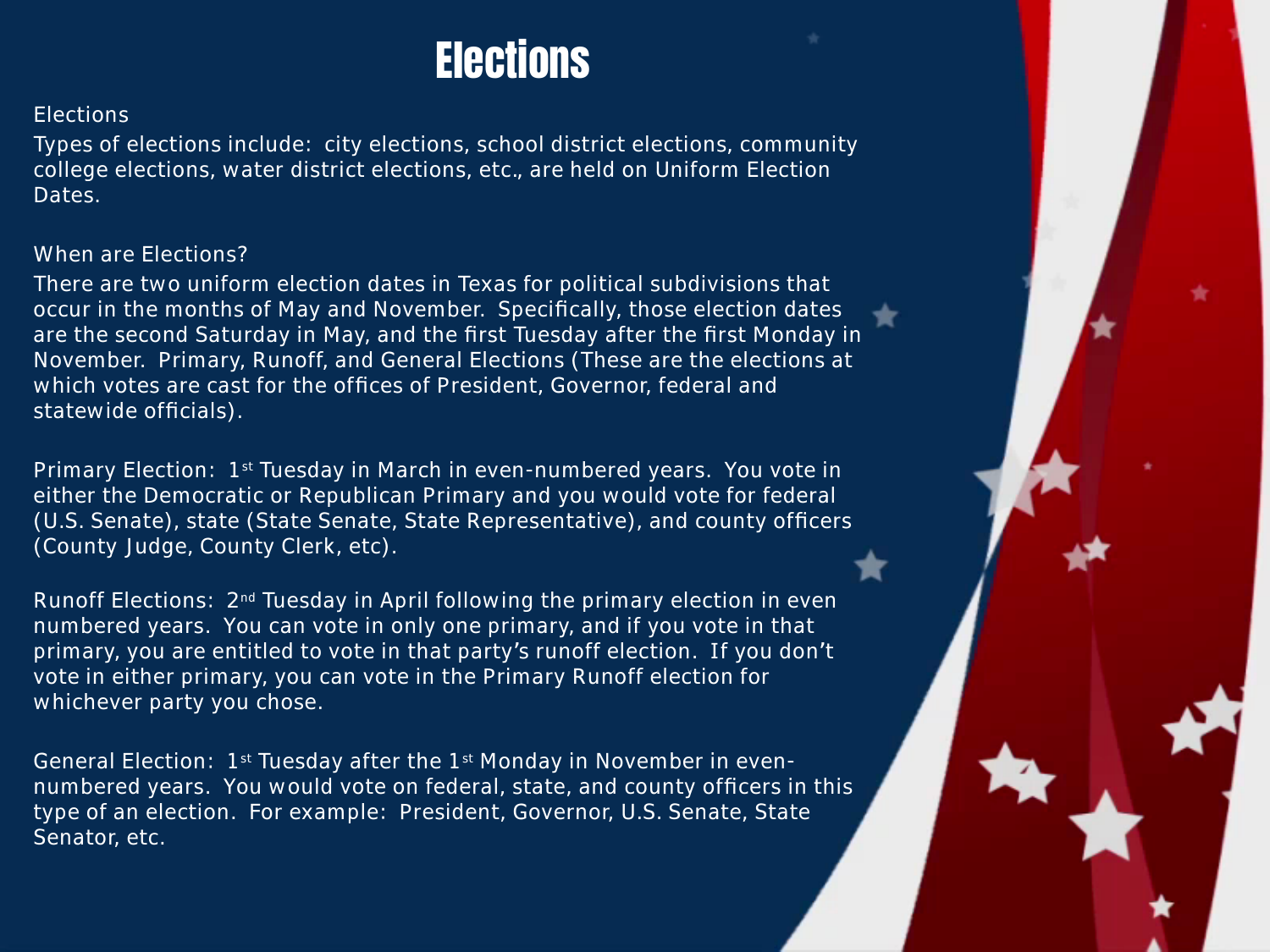

# Elections
Elections
Types of elections include:  city elections, school district elections, community college elections, water district elections, etc., are held on Uniform Election Dates.

When are Elections?
There are two uniform election dates in Texas for political subdivisions that occur in the months of May and November.  Specifically, those election dates are the second Saturday in May, and the first Tuesday after the first Monday in November.  Primary, Runoff, and General Elections (These are the elections at which votes are cast for the offices of President, Governor, federal and statewide officials).

Primary Election:  1st Tuesday in March in even-numbered years.  You vote in either the Democratic or Republican Primary and you would vote for federal (U.S. Senate), state (State Senate, State Representative), and county officers (County Judge, County Clerk, etc).
Runoff Elections:  2nd Tuesday in April following the primary election in even numbered years.  You can vote in only one primary, and if you vote in that primary, you are entitled to vote in that party’s runoff election.  If you don’t vote in either primary, you can vote in the Primary Runoff election for whichever party you chose.

General Election:  1st Tuesday after the 1st Monday in November in even-numbered years.  You would vote on federal, state, and county officers in this type of an election.  For example:  President, Governor, U.S. Senate, State Senator, etc.